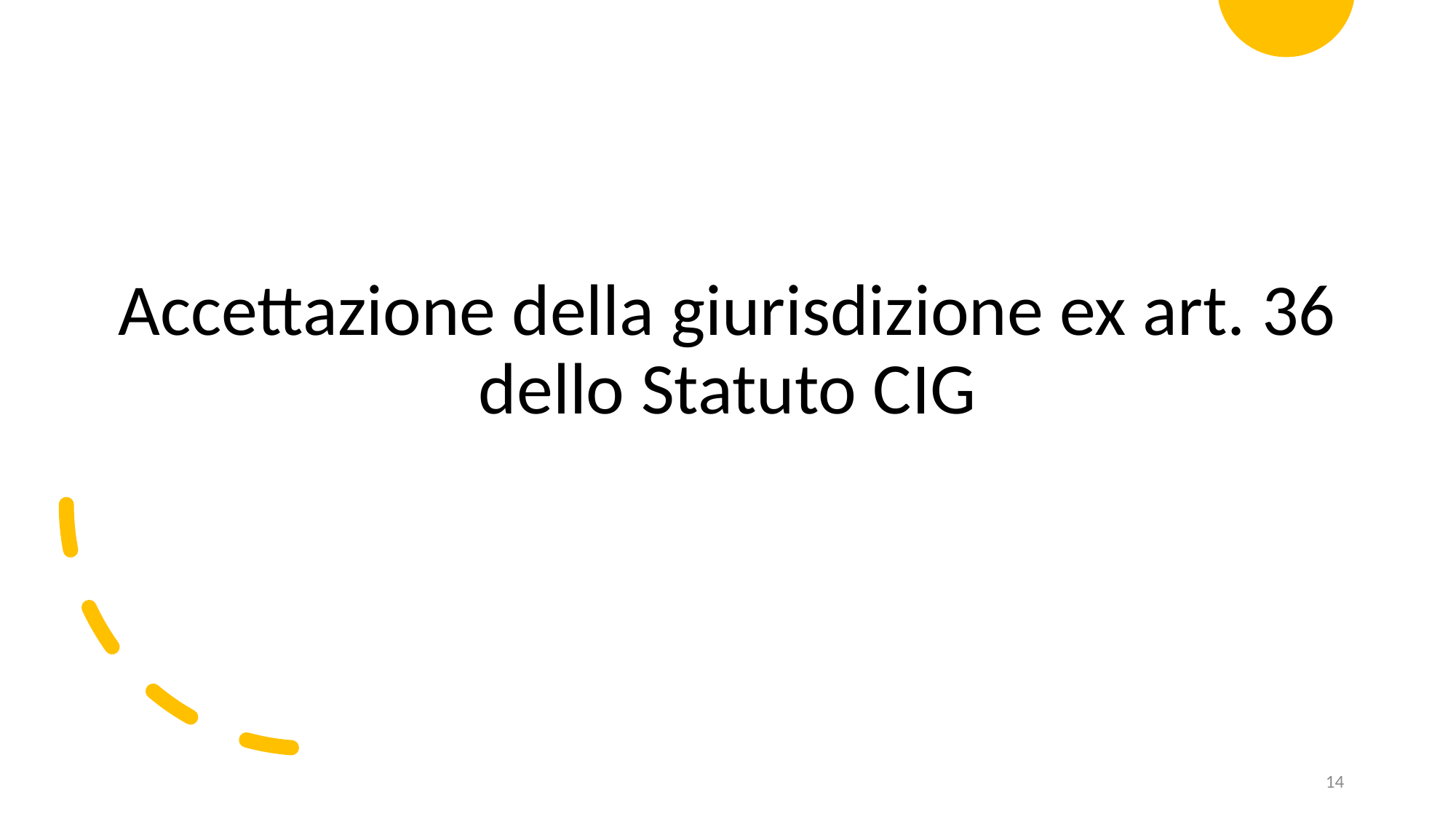

Accettazione della giurisdizione ex art. 36 dello Statuto CIG

14